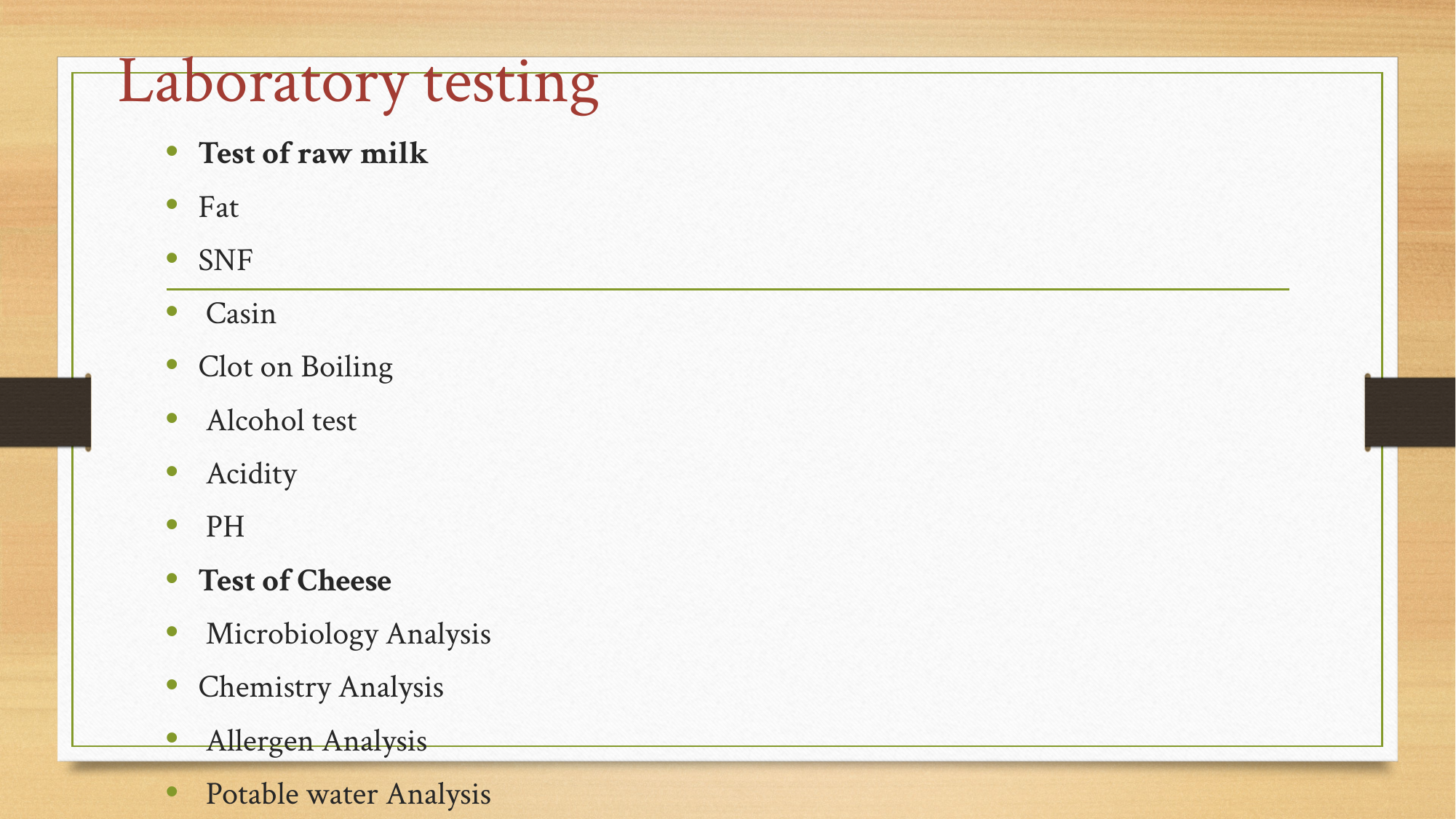

# Laboratory testing
Test of raw milk
Fat
SNF
 Casin
Clot on Boiling
 Alcohol test
 Acidity
 PH
Test of Cheese
 Microbiology Analysis
Chemistry Analysis
 Allergen Analysis
 Potable water Analysis